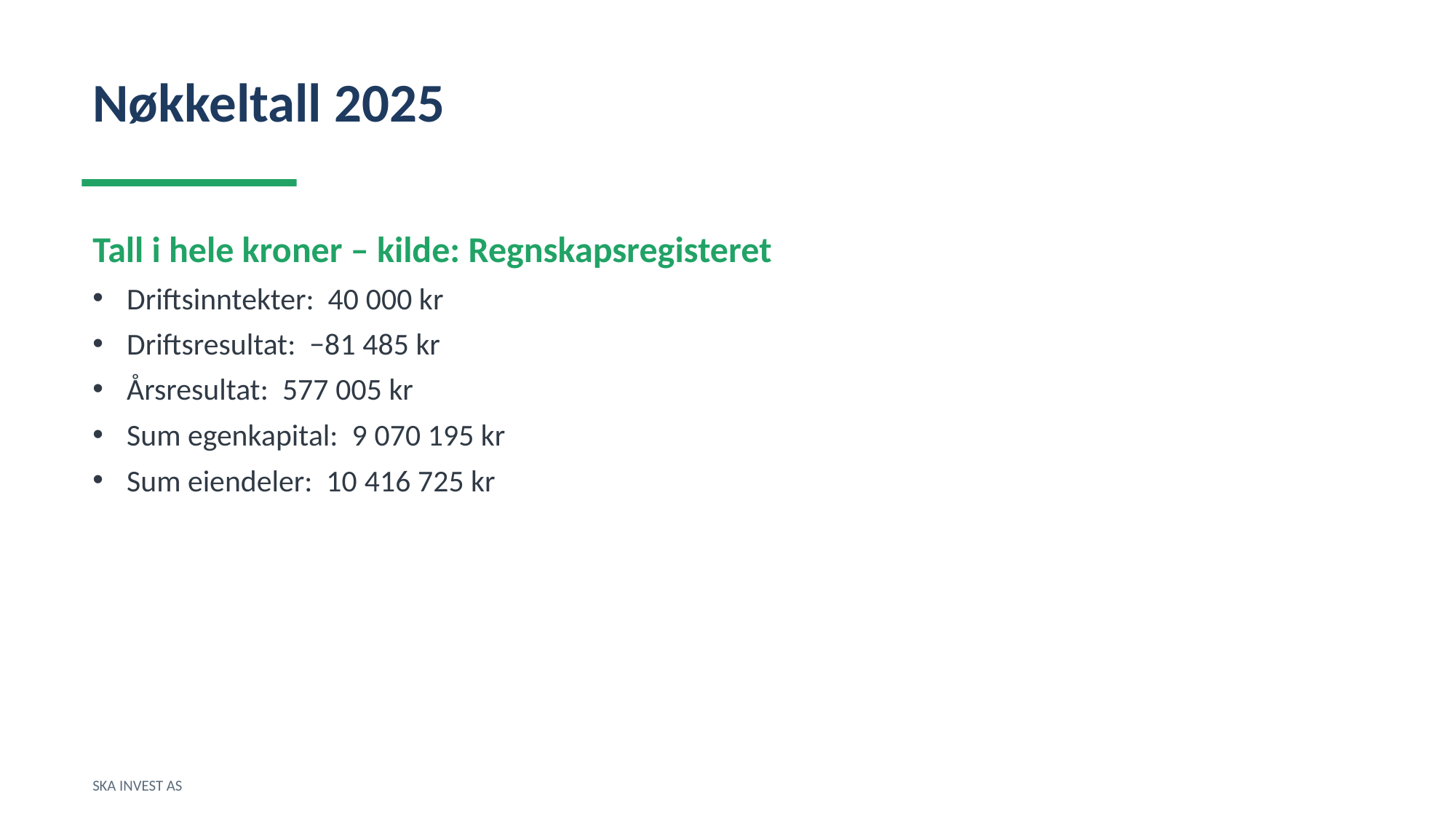

Nøkkeltall 2025

Tall i hele kroner – kilde: Regnskapsregisteret
Driftsinntekter:  40 000 kr
Driftsresultat:  −81 485 kr
Årsresultat:  577 005 kr
Sum egenkapital:  9 070 195 kr
Sum eiendeler:  10 416 725 kr
SKA INVEST AS